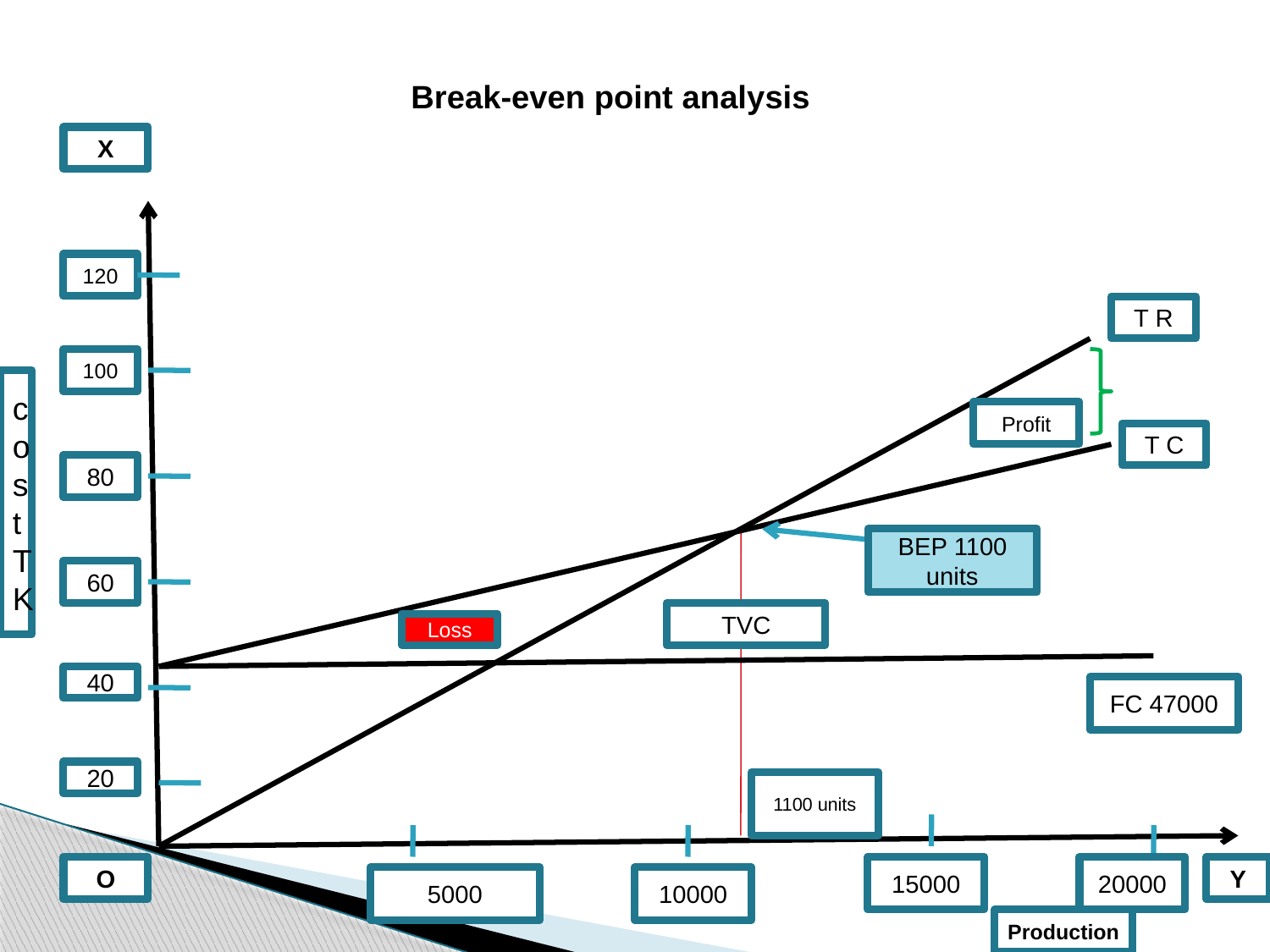

# Break-even point analysis
X

120
T R
100

costTK
Profit
T C
80
BEP 1100 units

60
TVC
Loss
40
FC 47000
20
1100 units
O
15000
20000
Y
5000
10000
Production